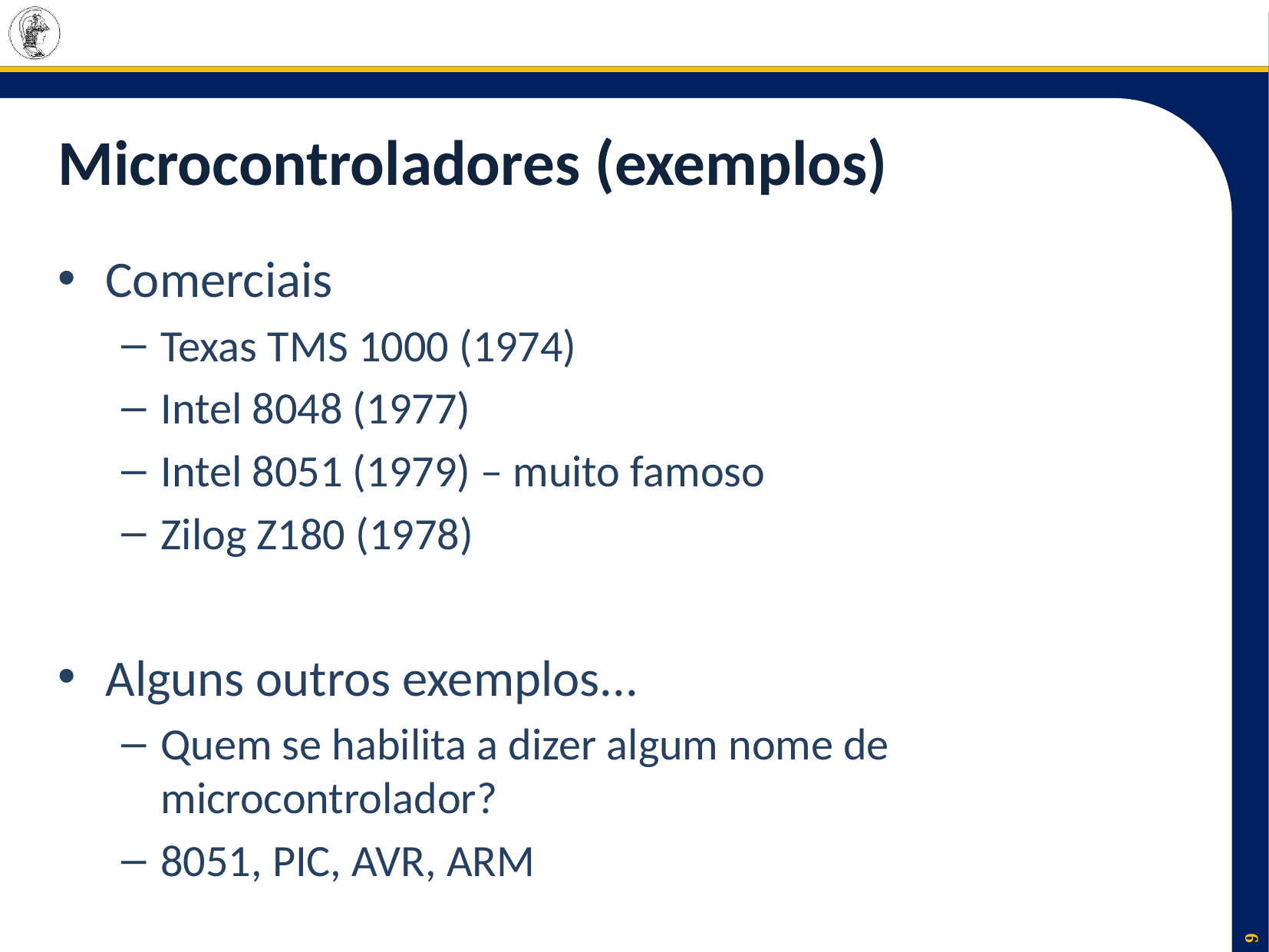

# Microcontroladores (exemplos)
Comerciais
Texas TMS 1000 (1974)
Intel 8048 (1977)
Intel 8051 (1979) – muito famoso
Zilog Z180 (1978)

Alguns outros exemplos...
Quem se habilita a dizer algum nome de microcontrolador?
8051, PIC, AVR, ARM